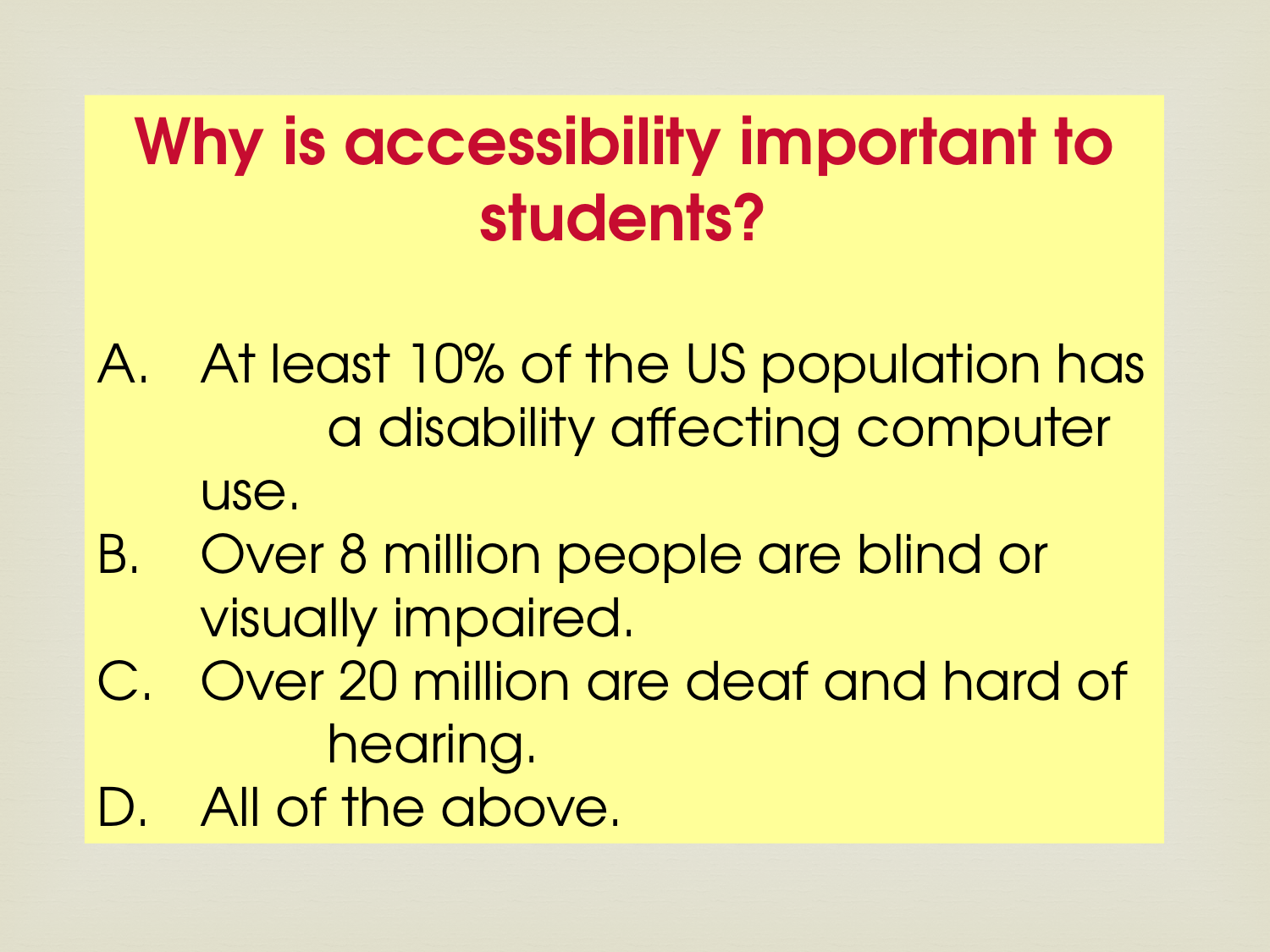

Why is accessibility important to students?

At least 10% of the US population has 	a disability affecting computer use.
Over 8 million people are blind or 	visually impaired.
Over 20 million are deaf and hard of 	hearing.
All of the above.